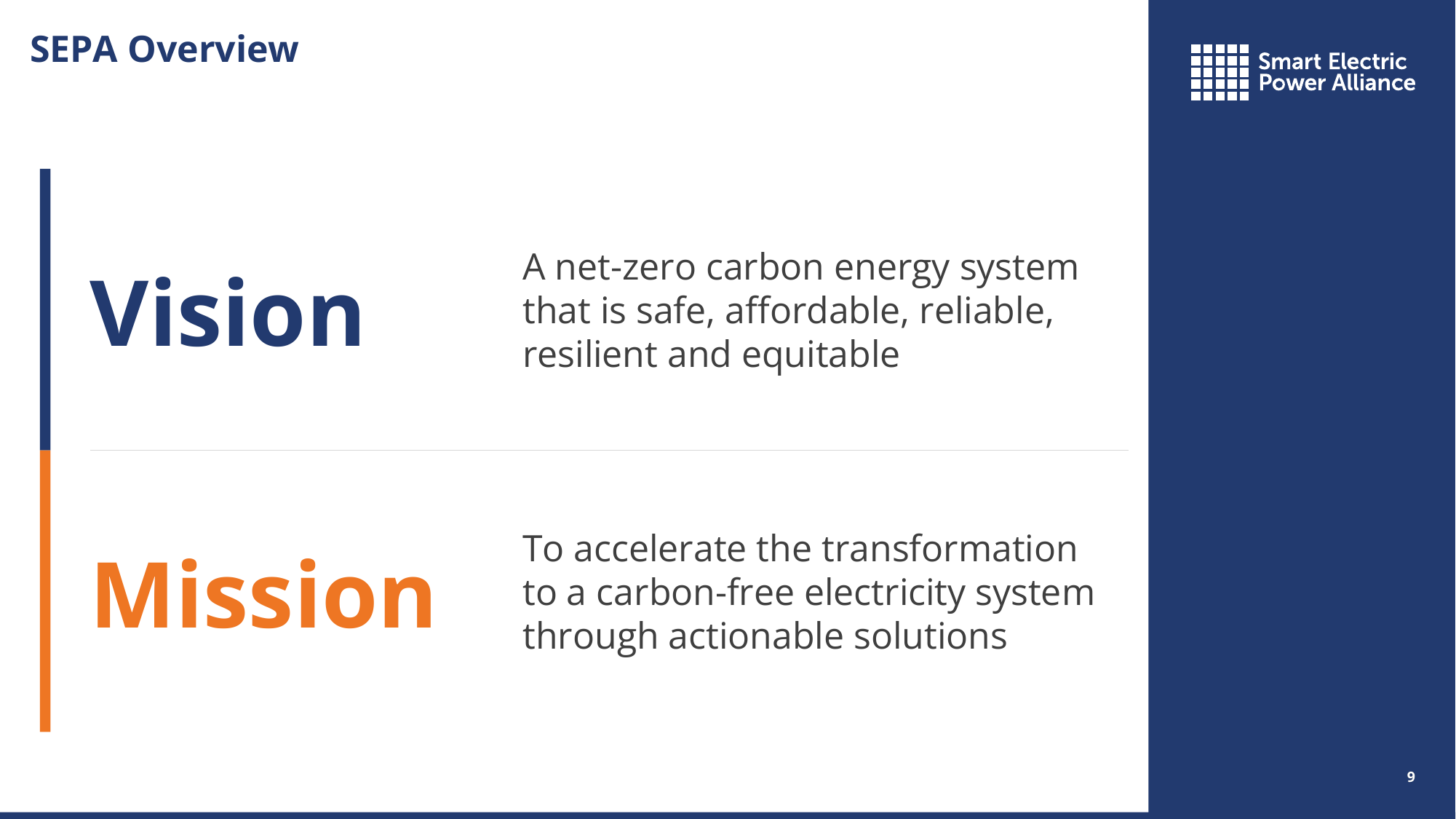

# SEPA Overview

A net-zero carbon energy system
that is safe, affordable, reliable,
resilient and equitable
Vision

To accelerate the transformation
to a carbon-free electricity system
through actionable solutions
Mission
9
9